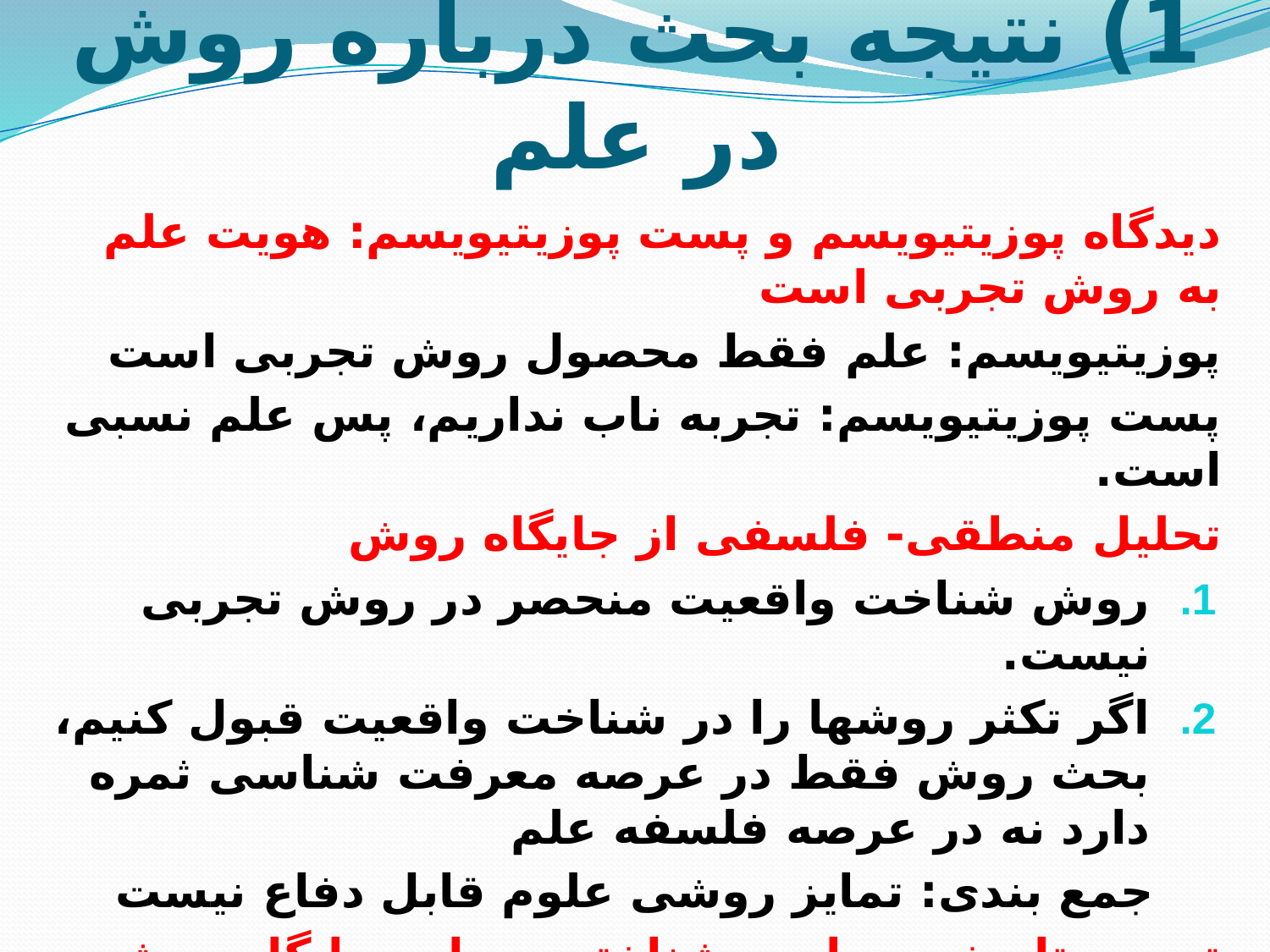

# 1) نتیجه بحث درباره روش در علم
دیدگاه پوزیتیویسم و پست پوزیتیویسم: هویت علم به روش تجربی است
پوزیتیویسم: علم فقط محصول روش تجربی است
پست پوزیتیویسم: تجربه ناب نداریم، پس علم نسبی است.
تحلیل منطقی- فلسفی از جایگاه روش
روش شناخت واقعیت منحصر در روش تجربی نیست.
اگر تکثر روشها را در شناخت واقعیت قبول کنیم، بحث روش فقط در عرصه معرفت شناسی ثمره دارد نه در عرصه فلسفه علم
جمع بندی: تمایز روشی علوم قابل دفاع نیست
تبصره تاریخی- جامعه شناختی درباره جایگاه روش
انحصار علم به روش تجربی، به نسبیت گرایی منجر شد.
تفکیک روشی به منزله تقسیم کار قابل دفاع است.